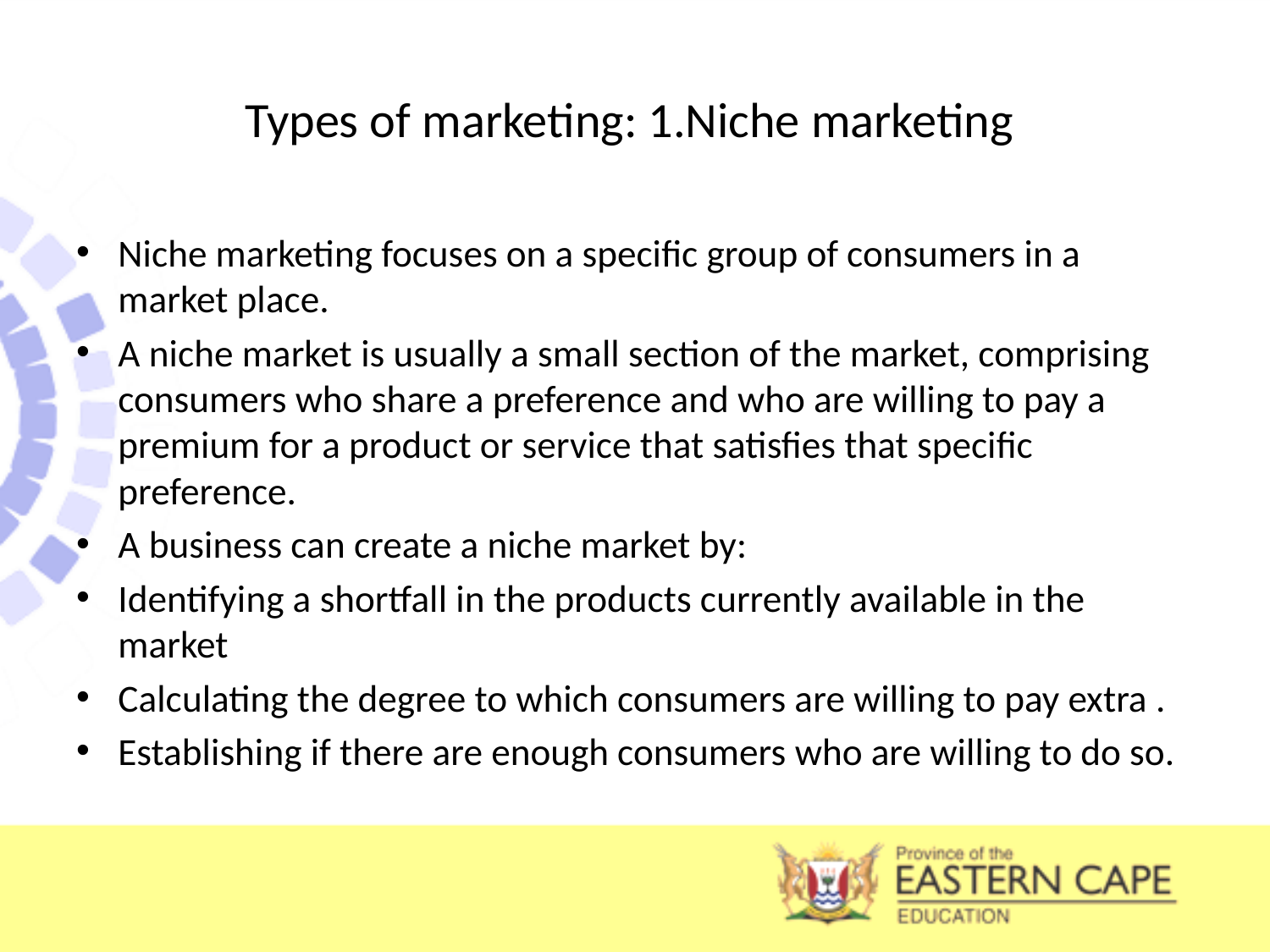

# Types of marketing: 1.Niche marketing
Niche marketing focuses on a specific group of consumers in a market place.
A niche market is usually a small section of the market, comprising consumers who share a preference and who are willing to pay a premium for a product or service that satisfies that specific preference.
A business can create a niche market by:
Identifying a shortfall in the products currently available in the market
Calculating the degree to which consumers are willing to pay extra .
Establishing if there are enough consumers who are willing to do so.